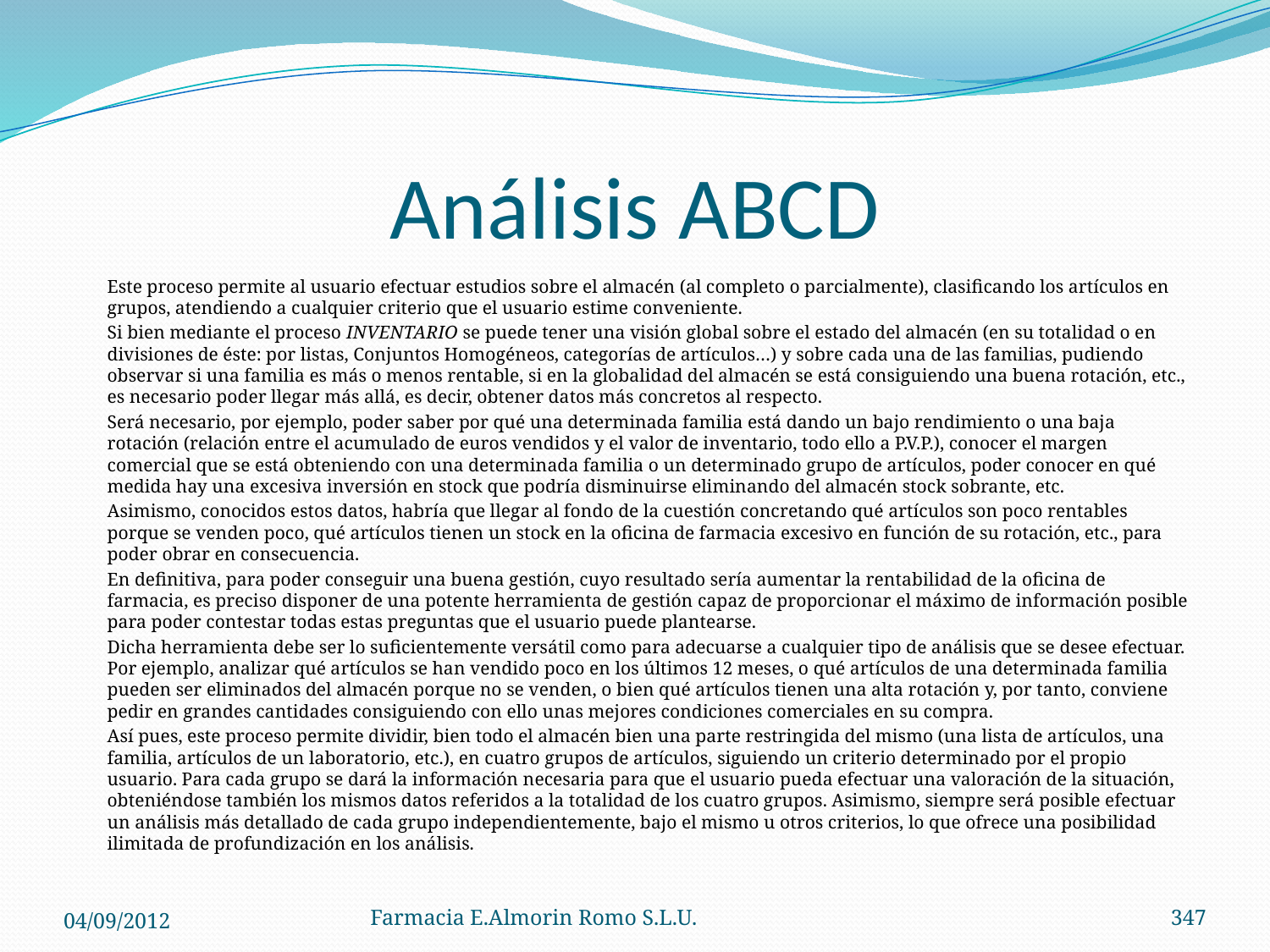

# Análisis ABCD
	Este proceso permite al usuario efectuar estudios sobre el almacén (al completo o parcialmente), clasificando los artículos en grupos, atendiendo a cualquier criterio que el usuario estime conveniente.
	Si bien mediante el proceso INVENTARIO se puede tener una visión global sobre el estado del almacén (en su totalidad o en divisiones de éste: por listas, Conjuntos Homogéneos, categorías de artículos…) y sobre cada una de las familias, pudiendo observar si una familia es más o menos rentable, si en la globalidad del almacén se está consiguiendo una buena rotación, etc., es necesario poder llegar más allá, es decir, obtener datos más concretos al respecto.
	Será necesario, por ejemplo, poder saber por qué una determinada familia está dando un bajo rendimiento o una baja rotación (relación entre el acumulado de euros vendidos y el valor de inventario, todo ello a P.V.P.), conocer el margen comercial que se está obteniendo con una determinada familia o un determinado grupo de artículos, poder conocer en qué medida hay una excesiva inversión en stock que podría disminuirse eliminando del almacén stock sobrante, etc.
	Asimismo, conocidos estos datos, habría que llegar al fondo de la cuestión concretando qué artículos son poco rentables porque se venden poco, qué artículos tienen un stock en la oficina de farmacia excesivo en función de su rotación, etc., para poder obrar en consecuencia.
	En definitiva, para poder conseguir una buena gestión, cuyo resultado sería aumentar la rentabilidad de la oficina de farmacia, es preciso disponer de una potente herramienta de gestión capaz de proporcionar el máximo de información posible para poder contestar todas estas preguntas que el usuario puede plantearse.
	Dicha herramienta debe ser lo suficientemente versátil como para adecuarse a cualquier tipo de análisis que se desee efectuar. Por ejemplo, analizar qué artículos se han vendido poco en los últimos 12 meses, o qué artículos de una determinada familia pueden ser eliminados del almacén porque no se venden, o bien qué artículos tienen una alta rotación y, por tanto, conviene pedir en grandes cantidades consiguiendo con ello unas mejores condiciones comerciales en su compra.
	Así pues, este proceso permite dividir, bien todo el almacén bien una parte restringida del mismo (una lista de artículos, una familia, artículos de un laboratorio, etc.), en cuatro grupos de artículos, siguiendo un criterio determinado por el propio usuario. Para cada grupo se dará la información necesaria para que el usuario pueda efectuar una valoración de la situación, obteniéndose también los mismos datos referidos a la totalidad de los cuatro grupos. Asimismo, siempre será posible efectuar un análisis más detallado de cada grupo independientemente, bajo el mismo u otros criterios, lo que ofrece una posibilidad ilimitada de profundización en los análisis.

04/09/2012
Farmacia E.Almorin Romo S.L.U.
347